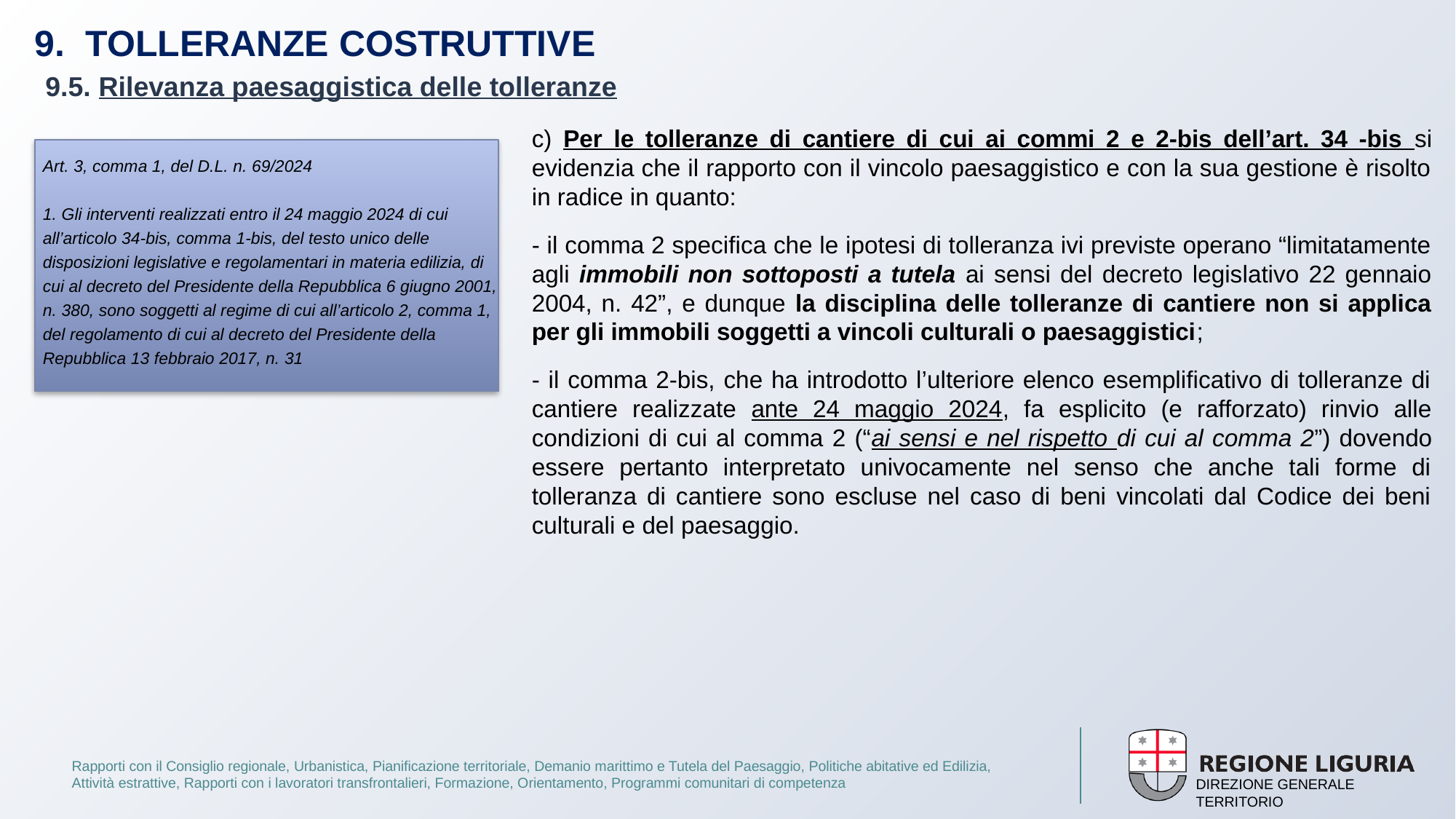

# 9.  TOLLERANZE COSTRUTTIVE
9.5. Rilevanza paesaggistica delle tolleranze
Art. 3, comma 1, del D.L. n. 69/2024

1. Gli interventi realizzati entro il 24 maggio 2024 di cui all’articolo 34-bis, comma 1-bis, del testo unico delle disposizioni legislative e regolamentari in materia edilizia, di cui al decreto del Presidente della Repubblica 6 giugno 2001, n. 380, sono soggetti al regime di cui all’articolo 2, comma 1, del regolamento di cui al decreto del Presidente della Repubblica 13 febbraio 2017, n. 31

c) Per le tolleranze di cantiere di cui ai commi 2 e 2-bis dell’art. 34 -bis si evidenzia che il rapporto con il vincolo paesaggistico e con la sua gestione è risolto in radice in quanto:
- il comma 2 specifica che le ipotesi di tolleranza ivi previste operano “limitatamente agli immobili non sottoposti a tutela ai sensi del decreto legislativo 22 gennaio 2004, n. 42”, e dunque la disciplina delle tolleranze di cantiere non si applica per gli immobili soggetti a vincoli culturali o paesaggistici;
- il comma 2-bis, che ha introdotto l’ulteriore elenco esemplificativo di tolleranze di cantiere realizzate ante 24 maggio 2024, fa esplicito (e rafforzato) rinvio alle condizioni di cui al comma 2 (“ai sensi e nel rispetto di cui al comma 2”) dovendo essere pertanto interpretato univocamente nel senso che anche tali forme di tolleranza di cantiere sono escluse nel caso di beni vincolati dal Codice dei beni culturali e del paesaggio.